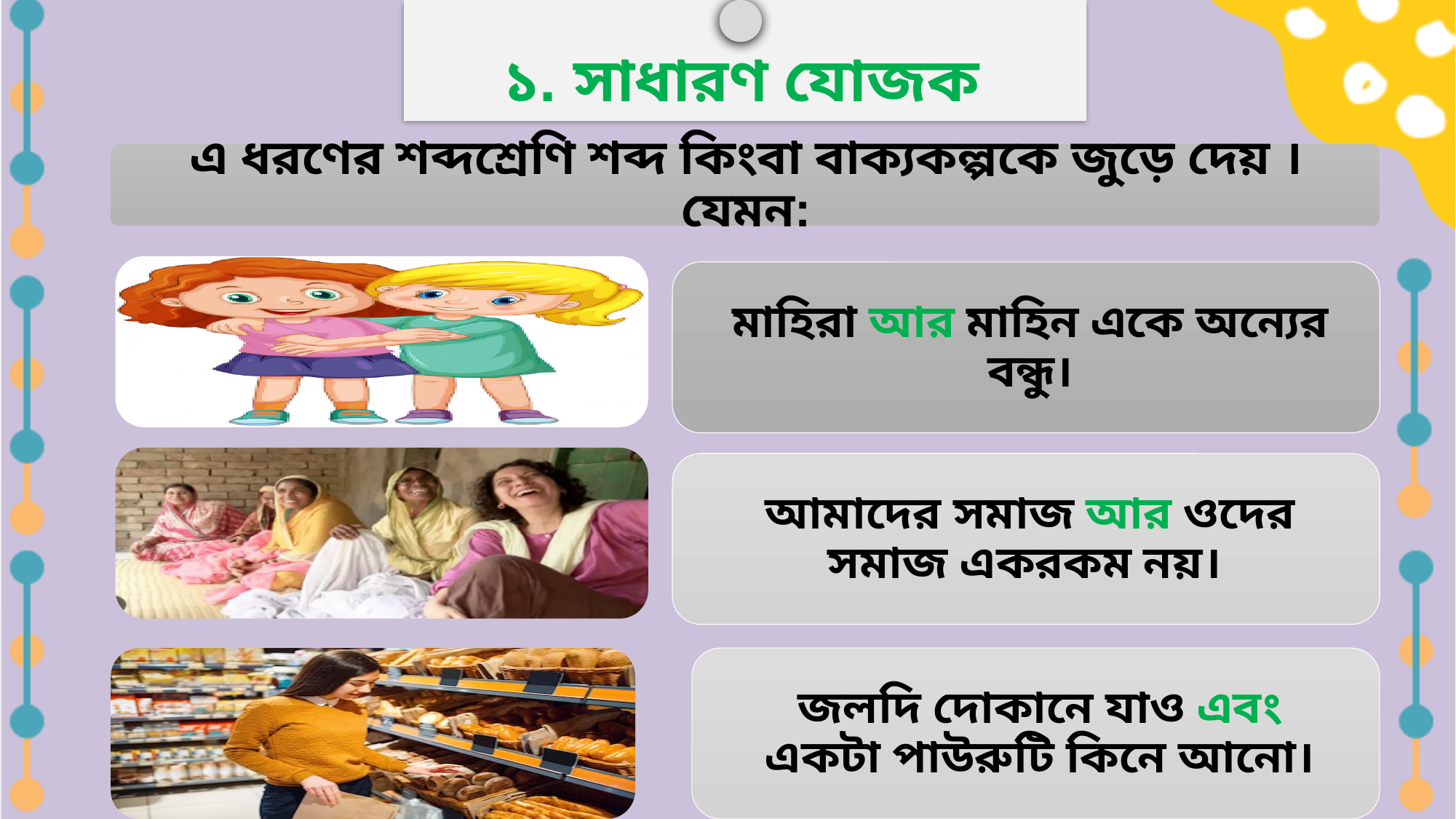

১. সাধারণ যোজক
এ ধরণের শব্দশ্রেণি শব্দ কিংবা বাক্যকল্পকে জুড়ে দেয় । যেমন:
মাহিরা আর মাহিন একে অন্যের বন্ধু।
আমাদের সমাজ আর ওদের সমাজ একরকম নয়।
জলদি দোকানে যাও এবং একটা পাউরুটি কিনে আনো।